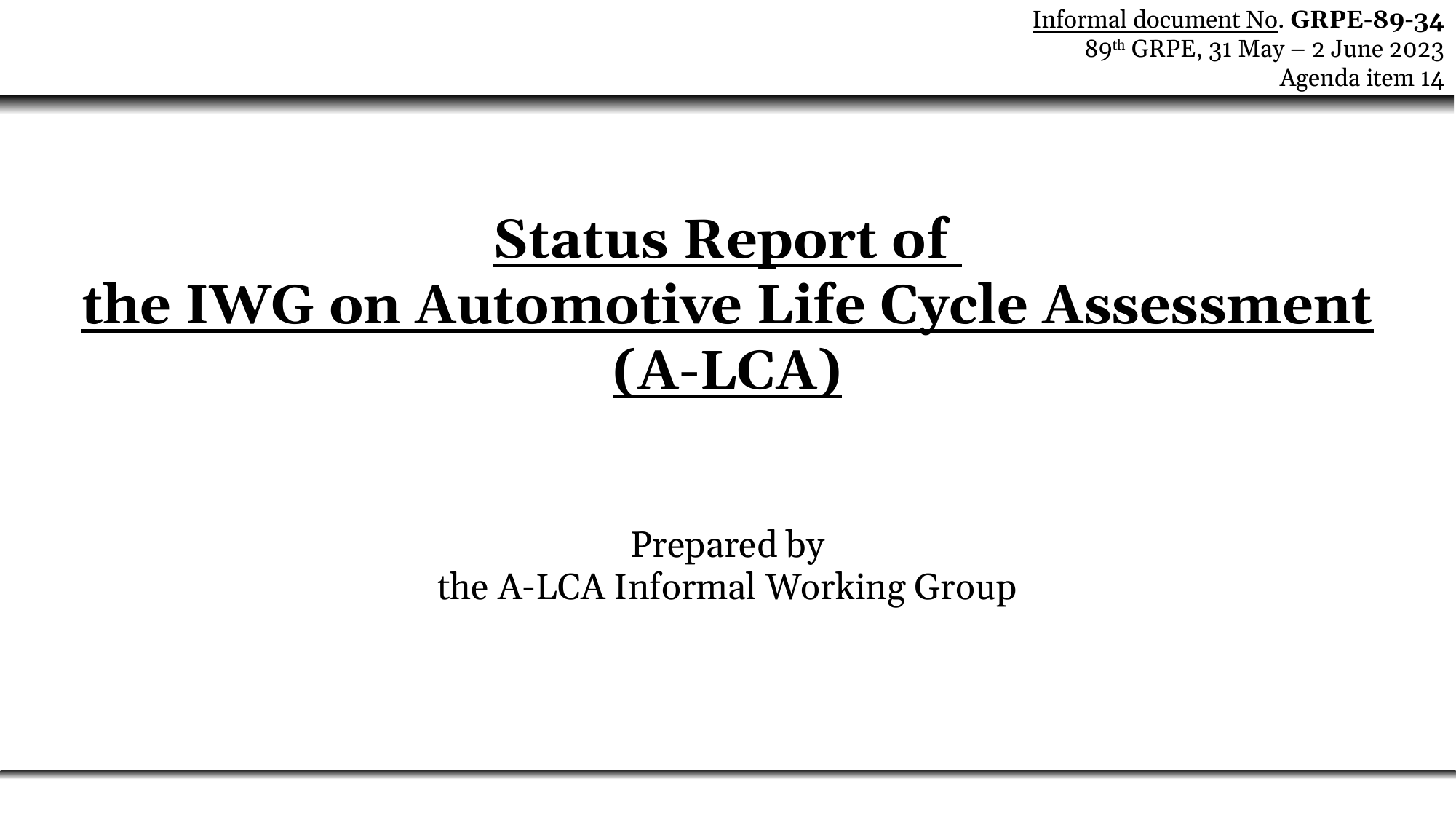

Informal document No. GRPE-89-34
89th GRPE, 31 May – 2 June 2023
Agenda item 14
Status Report of
the IWG on Automotive Life Cycle Assessment (A-LCA)
Prepared by
the A-LCA Informal Working Group